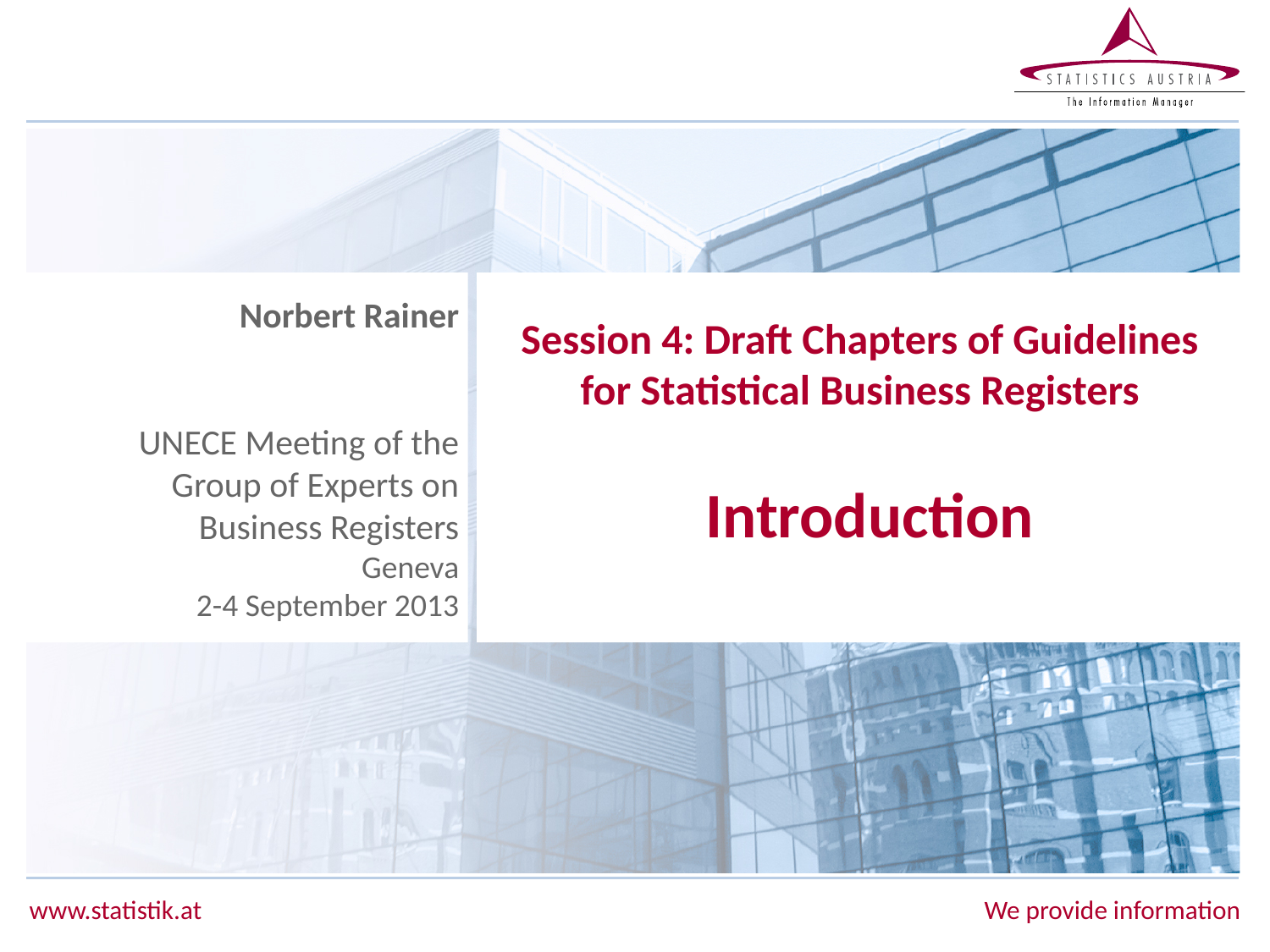

Norbert Rainer

UNECE Meeting of the Group of Experts on Business Registers
Geneva
2-4 September 2013
# Session 4: Draft Chapters of Guidelines for Statistical Business Registers
Introduction